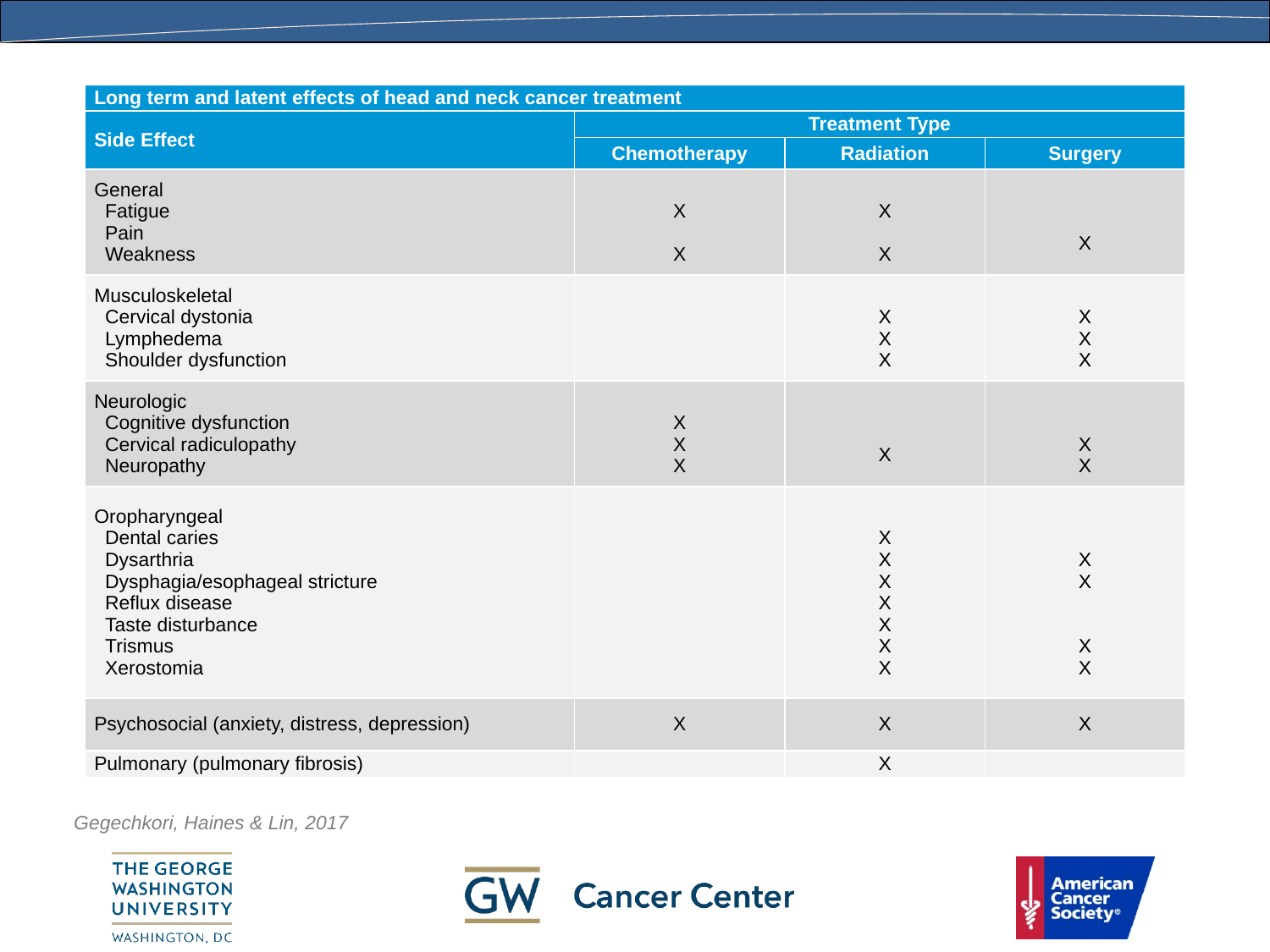

| Long term and latent effects of head and neck cancer treatment |  |  |  |
| --- | --- | --- | --- |
| Side Effect | Treatment Type |  |  |
|  | Chemotherapy | Radiation | Surgery |
| General Fatigue Pain Weakness | X   X | X   X | X |
| Musculoskeletal Cervical dystonia Lymphedema Shoulder dysfunction |  | X X X | X X X |
| Neurologic Cognitive dysfunction Cervical radiculopathy Neuropathy | X X X | X | X X |
| Oropharyngeal Dental caries Dysarthria Dysphagia/esophageal stricture Reflux disease Taste disturbance Trismus Xerostomia |  | X X X X X X X | X X     X X |
| Psychosocial (anxiety, distress, depression) | X | X | X |
| Pulmonary (pulmonary fibrosis) |  | X |  |
Gegechkori, Haines & Lin, 2017